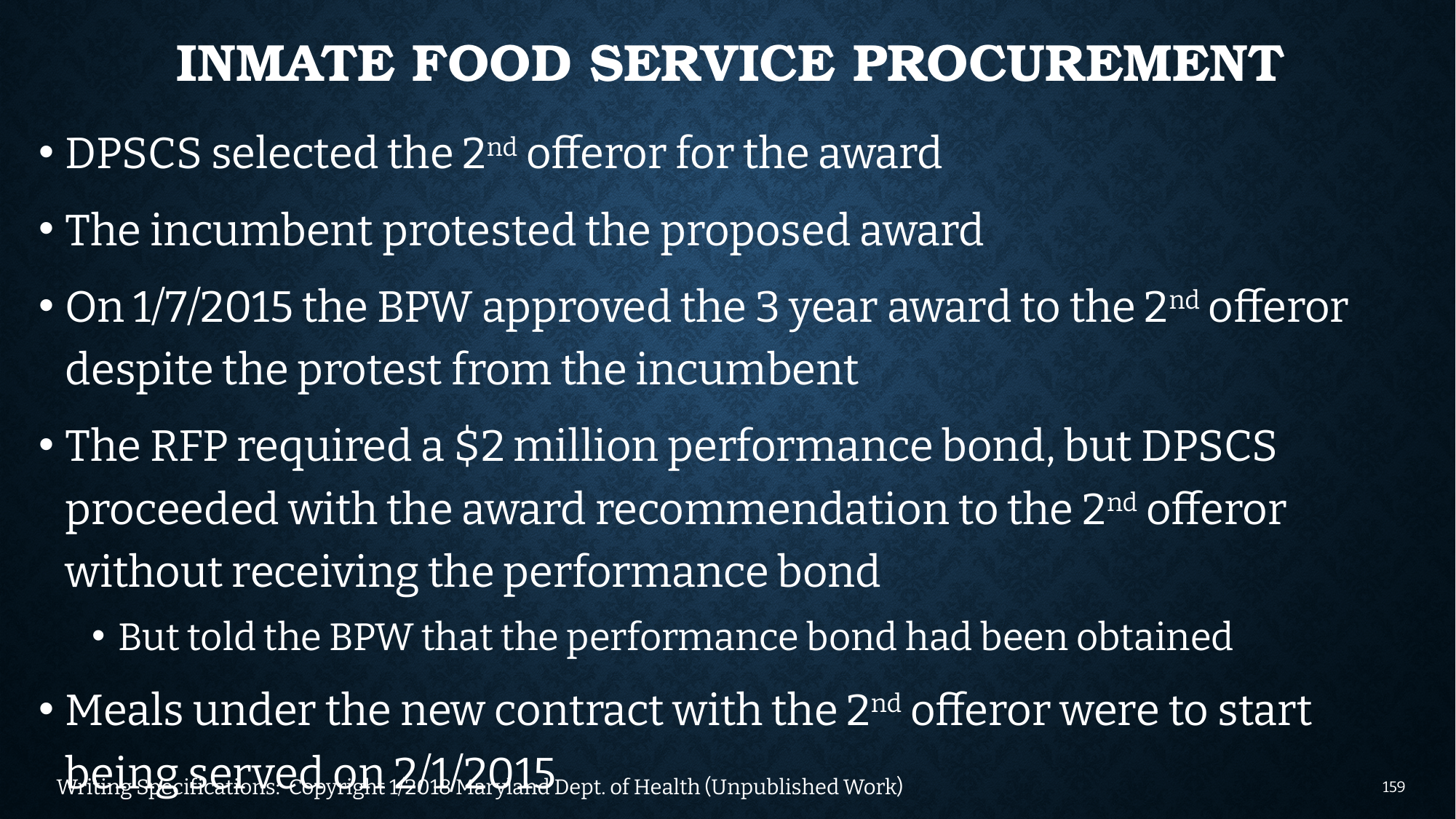

# Inmate food service procurement
DPSCS selected the 2nd offeror for the award
The incumbent protested the proposed award
On 1/7/2015 the BPW approved the 3 year award to the 2nd offeror despite the protest from the incumbent
The RFP required a $2 million performance bond, but DPSCS proceeded with the award recommendation to the 2nd offeror without receiving the performance bond
But told the BPW that the performance bond had been obtained
Meals under the new contract with the 2nd offeror were to start being served on 2/1/2015
Writing Specifications:  Copyright 1/2018 Maryland Dept. of Health (Unpublished Work)
159